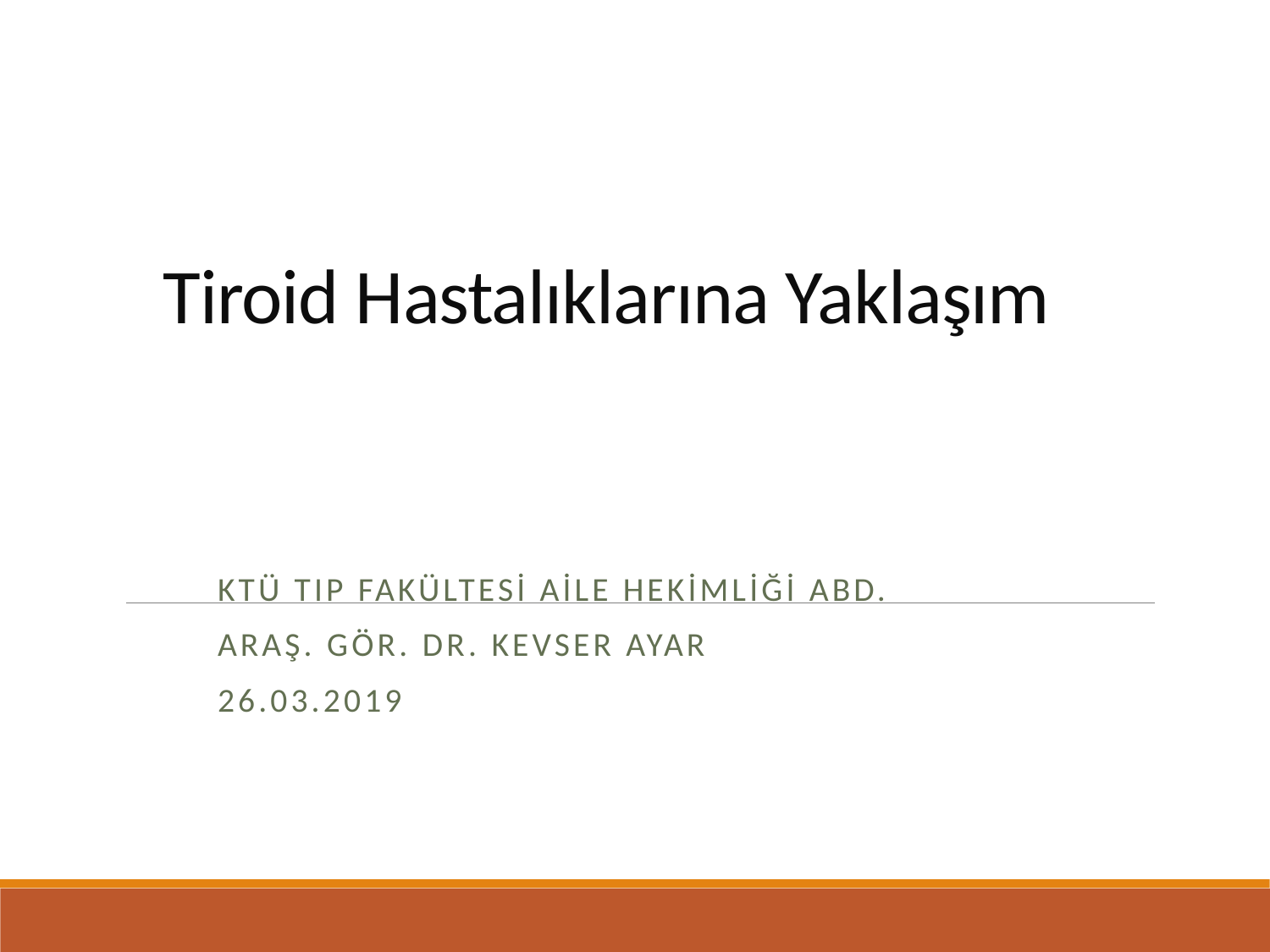

# Tiroid Hastalıklarına Yaklaşım
KTÜ TIP FAKÜLTESİ AİLE HEKİMLİĞİ ABD.
ARAŞ. GÖR. DR. KEVSER AYAR
26.03.2019